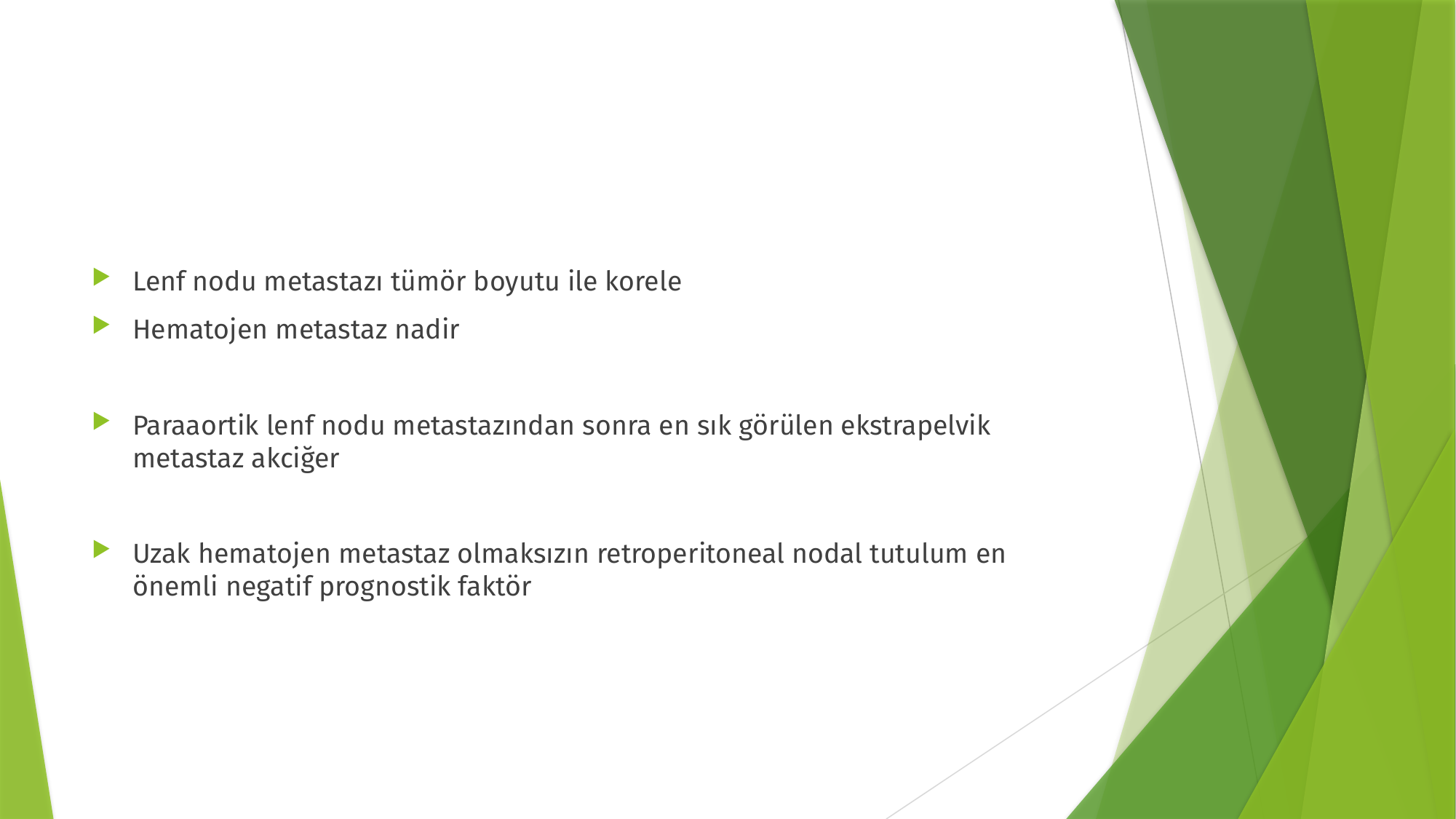

#
Lenf nodu metastazı tümör boyutu ile korele
Hematojen metastaz nadir

Paraaortik lenf nodu metastazından sonra en sık görülen ekstrapelvik metastaz akciğer

Uzak hematojen metastaz olmaksızın retroperitoneal nodal tutulum en önemli negatif prognostik faktör